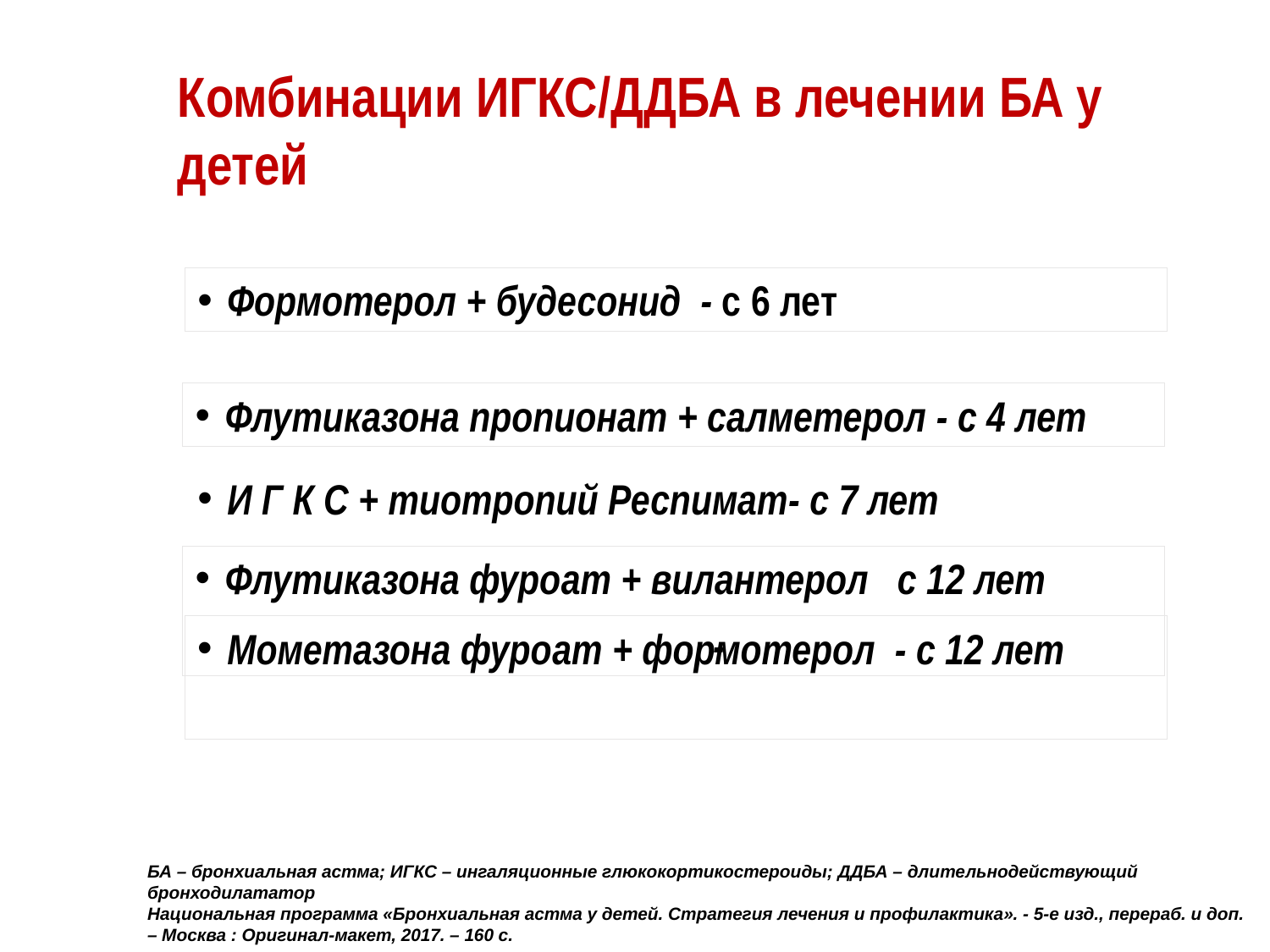

Комбинации ИГКС/ДДБА в лечении БА у детей
Формотерол + будесонид  - с 6 лет
Флутиказона пропионат + салметерол - с 4 лет
И Г К С + тиотропий Респимат- с 7 лет
Флутиказона фуроат + вилантерол   с 12 лет
				 -
Мометазона фуроат + формотерол  - c 12 лет

БА – бронхиальная астма; ИГКС – ингаляционные глюкокортикостероиды; ДДБА – длительнодействующий бронходилататор
Национальная программа «Бронхиальная астма у детей. Стратегия лечения и профилактика». - 5-е изд., перераб. и доп. – Москва : Оригинал-макет, 2017. – 160 с.